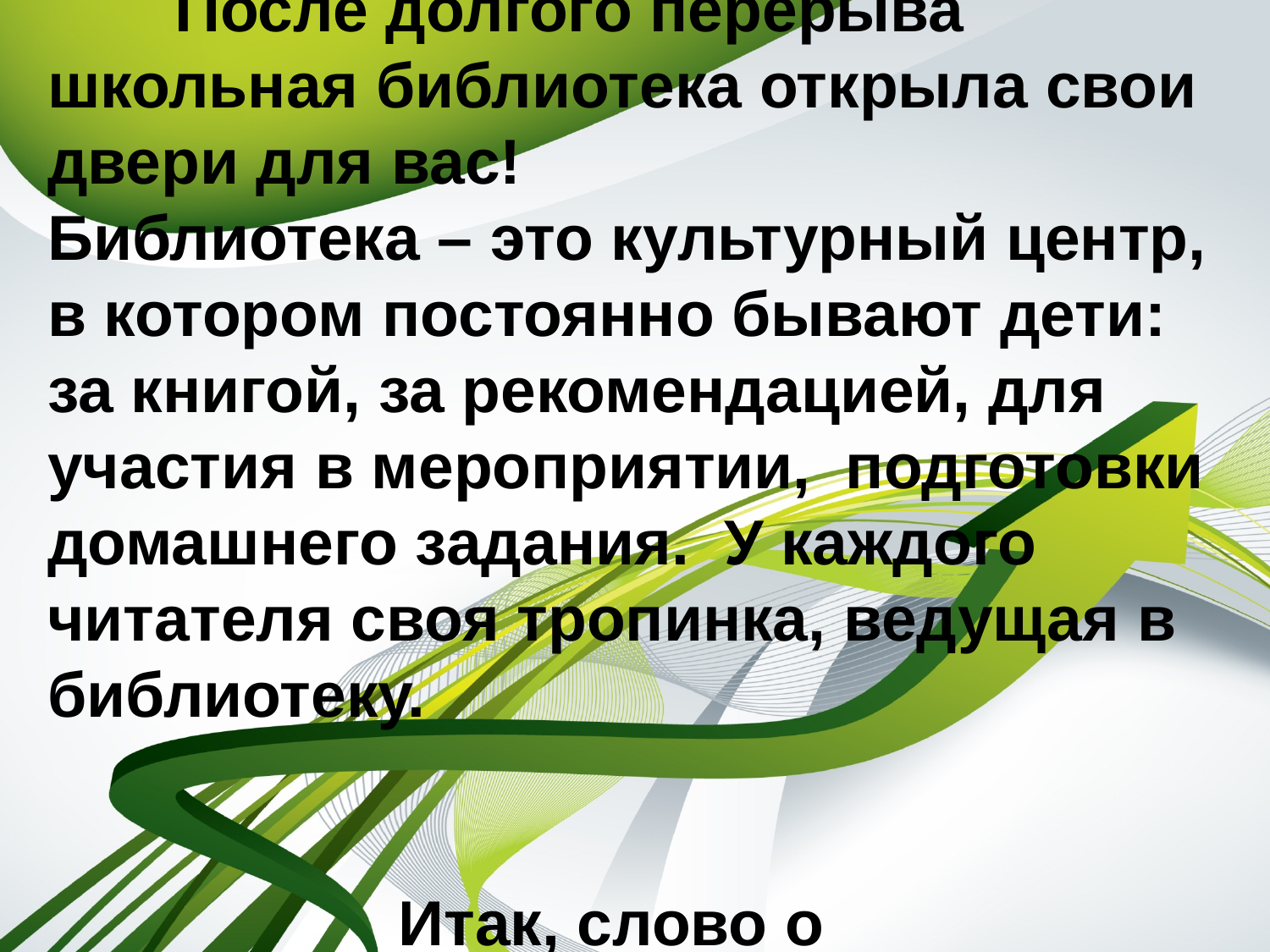

# Дорогие читатели! После долгого перерыва школьная библиотека открыла свои двери для вас!                           Библиотека – это культурный центр, в котором постоянно бывают дети: за книгой, за рекомендацией, для участия в мероприятии,  подготовки домашнего задания.  У каждого читателя своя тропинка, ведущая в библиотеку. Итак, слово о библиотеке…